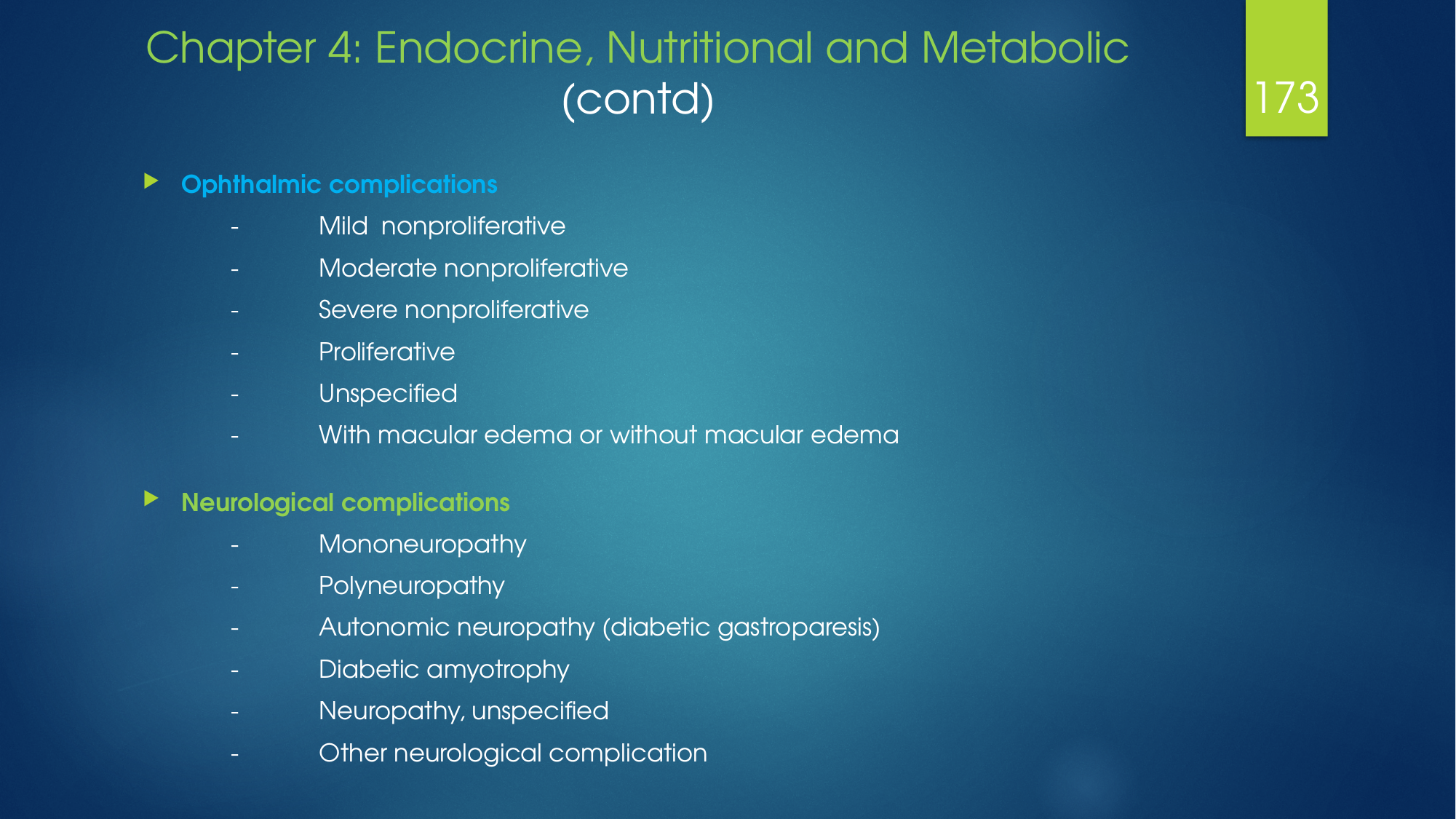

# Chapter 4: Endocrine, Nutritional and Metabolic (contd)
173
Ophthalmic complications
	-	Mild  nonproliferative
	-	Moderate nonproliferative
	-	Severe nonproliferative
	-	Proliferative
	-	Unspecified
	-	With macular edema or without macular edema

Neurological complications
	-	Mononeuropathy
	-	Polyneuropathy
	-	Autonomic neuropathy (diabetic gastroparesis)
	-	Diabetic amyotrophy
	-	Neuropathy, unspecified
	-	Other neurological complication